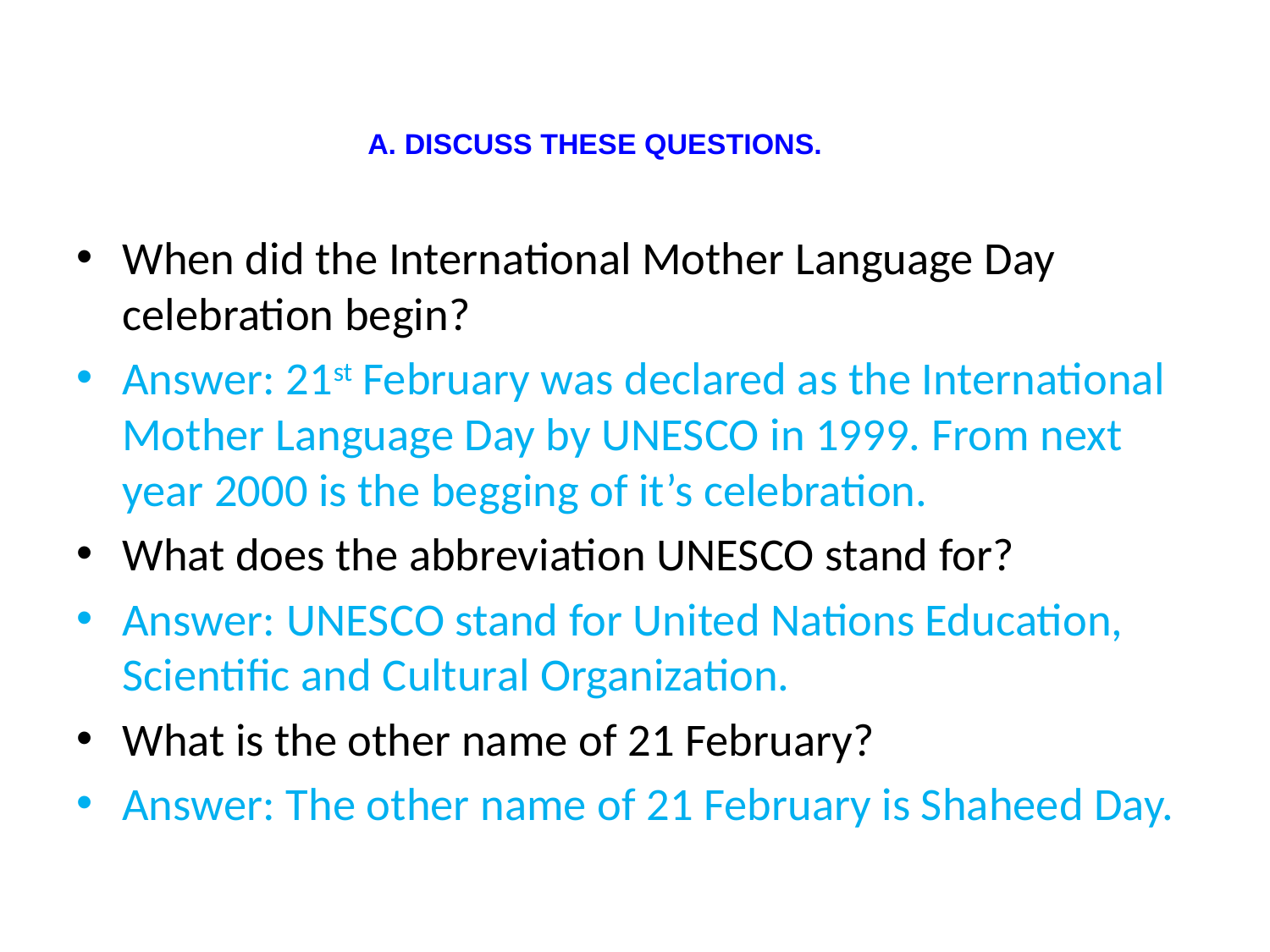

# A. DISCUSS THESE QUESTIONS.
When did the International Mother Language Day celebration begin?
Answer: 21st February was declared as the International Mother Language Day by UNESCO in 1999. From next year 2000 is the begging of it’s celebration.
What does the abbreviation UNESCO stand for?
Answer: UNESCO stand for United Nations Education, Scientific and Cultural Organization.
What is the other name of 21 February?
Answer: The other name of 21 February is Shaheed Day.